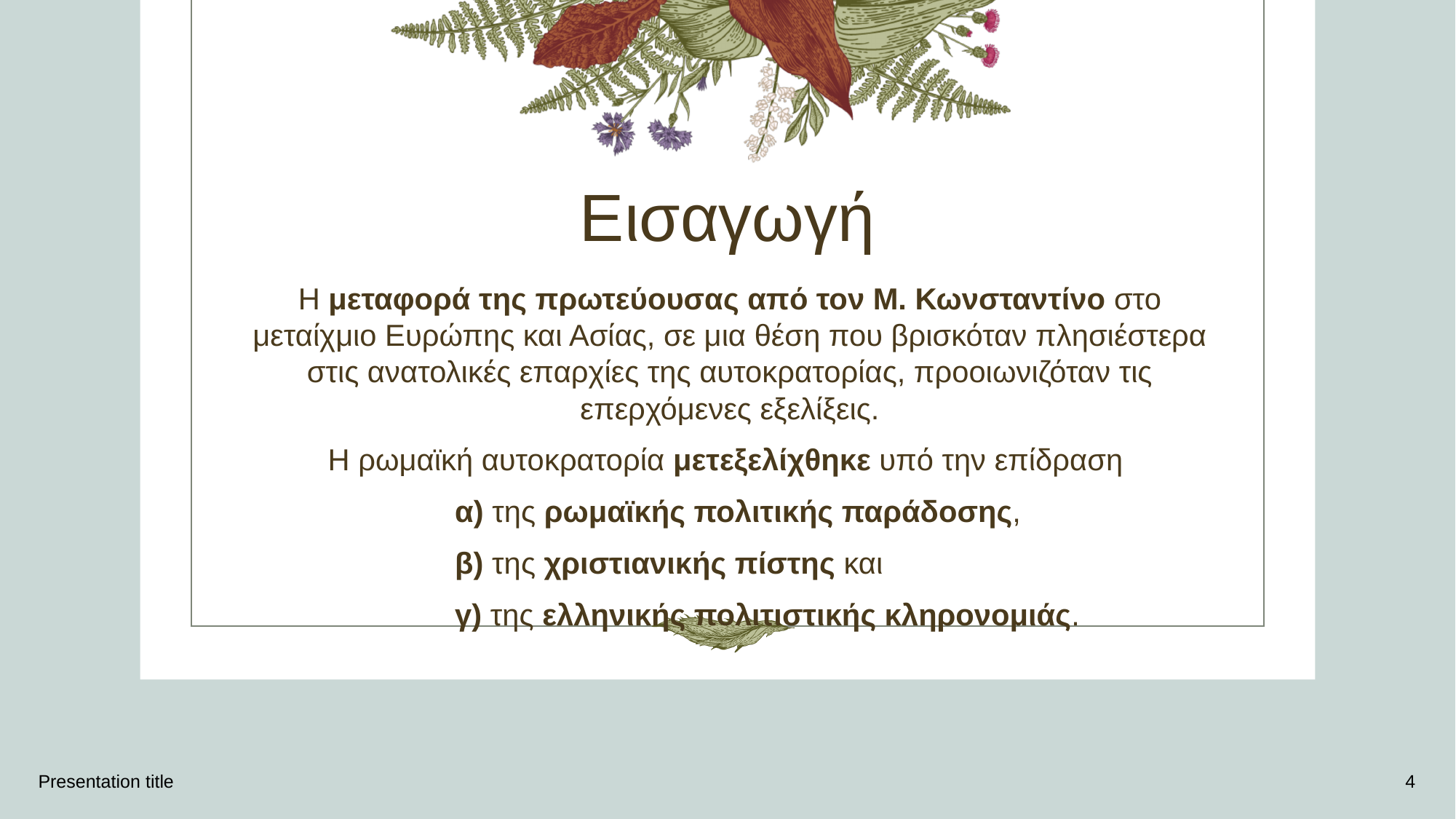

# Εισαγωγή
Η μεταφορά της πρωτεύουσας από τον Μ. Κωνσταντίνο στο μεταίχμιο Ευρώπης και Ασίας, σε μια θέση που βρισκόταν πλησιέστερα στις ανατολικές επαρχίες της αυτοκρατορίας, προοιωνιζόταν τις επερχόμενες εξελίξεις.
Η ρωμαϊκή αυτοκρατορία μετεξελίχθηκε υπό την επίδραση
		α) της ρωμαϊκής πολιτικής παράδοσης,
		β) της χριστιανικής πίστης και
		γ) της ελληνικής πολιτιστικής κληρονομιάς.
Presentation title
4